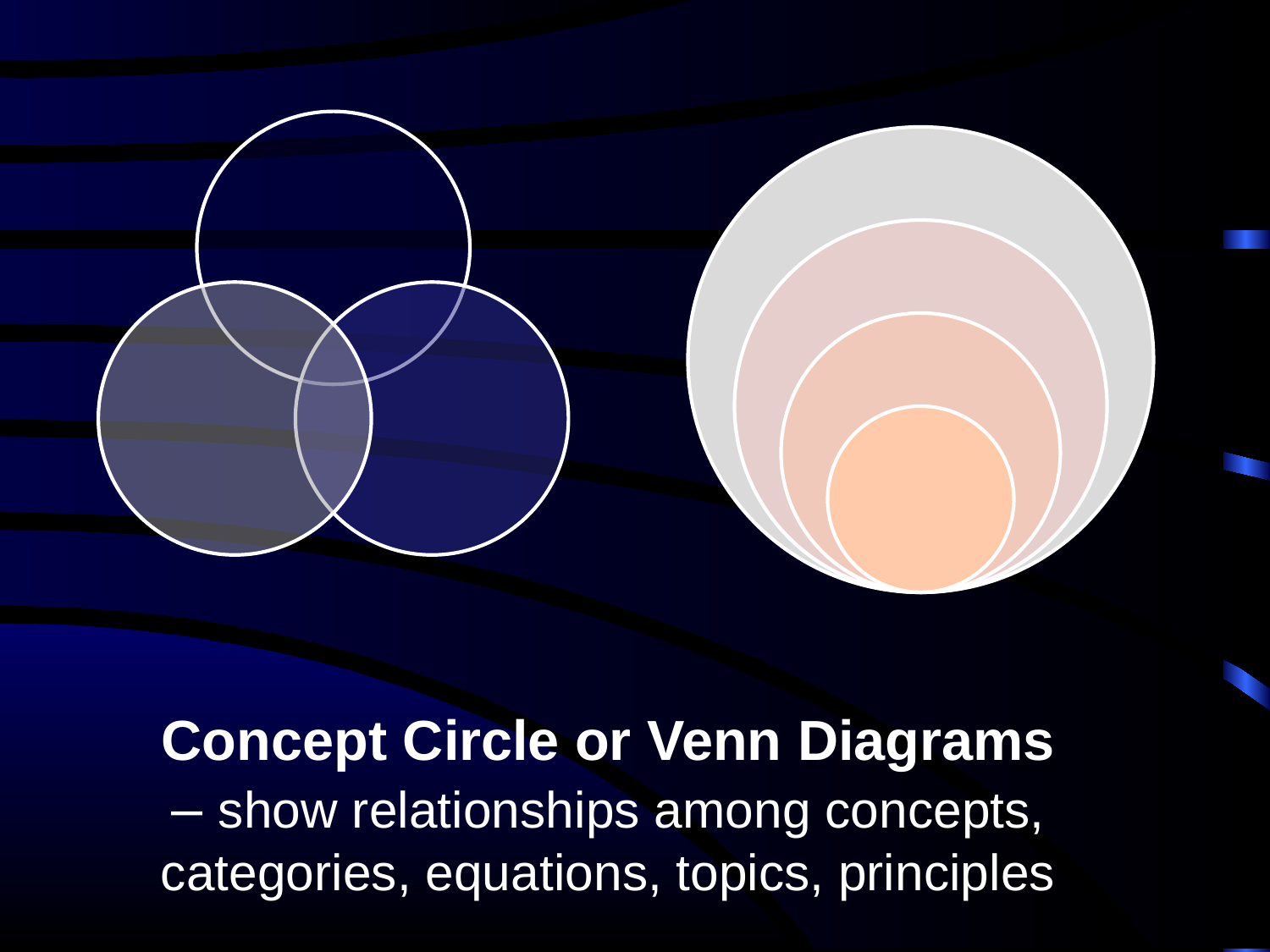

Concept Circle or Venn Diagrams – show relationships among concepts, categories, equations, topics, principles